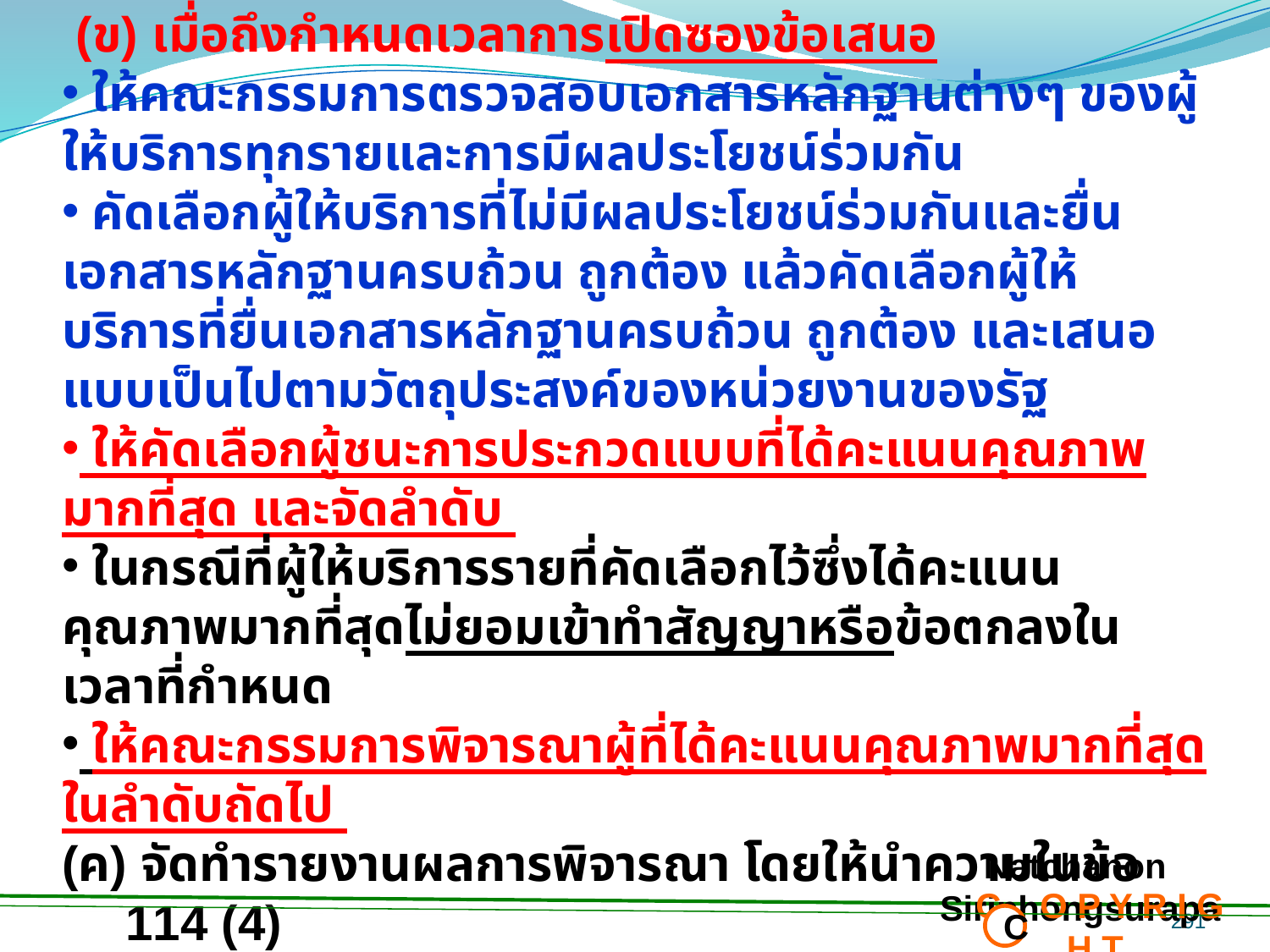

(ข) เมื่อถึงกำหนดเวลาการเปิดซองข้อเสนอ
 ให้คณะกรรมการตรวจสอบเอกสารหลักฐานต่างๆ ของผู้ให้บริการทุกรายและการมีผลประโยชน์ร่วมกัน
 คัดเลือกผู้ให้บริการที่ไม่มีผลประโยชน์ร่วมกันและยื่นเอกสารหลักฐานครบถ้วน ถูกต้อง แล้วคัดเลือกผู้ให้บริการที่ยื่นเอกสารหลักฐานครบถ้วน ถูกต้อง และเสนอแบบเป็นไปตามวัตถุประสงค์ของหน่วยงานของรัฐ
 ให้คัดเลือกผู้ชนะการประกวดแบบที่ได้คะแนนคุณภาพมากที่สุด และจัดลำดับ
 ในกรณีที่ผู้ให้บริการรายที่คัดเลือกไว้ซึ่งได้คะแนนคุณภาพมากที่สุดไม่ยอมเข้าทำสัญญาหรือข้อตกลงในเวลาที่กำหนด
 ให้คณะกรรมการพิจารณาผู้ที่ได้คะแนนคุณภาพมากที่สุดในลำดับถัดไป
(ค) จัดทำรายงานผลการพิจารณา โดยให้นำความในข้อ 114 (4)
 มาใช้บังคับโดยอนุโลม
Natchanon  Siriphongsurapa
 C    O P Y R I G H T
C
291